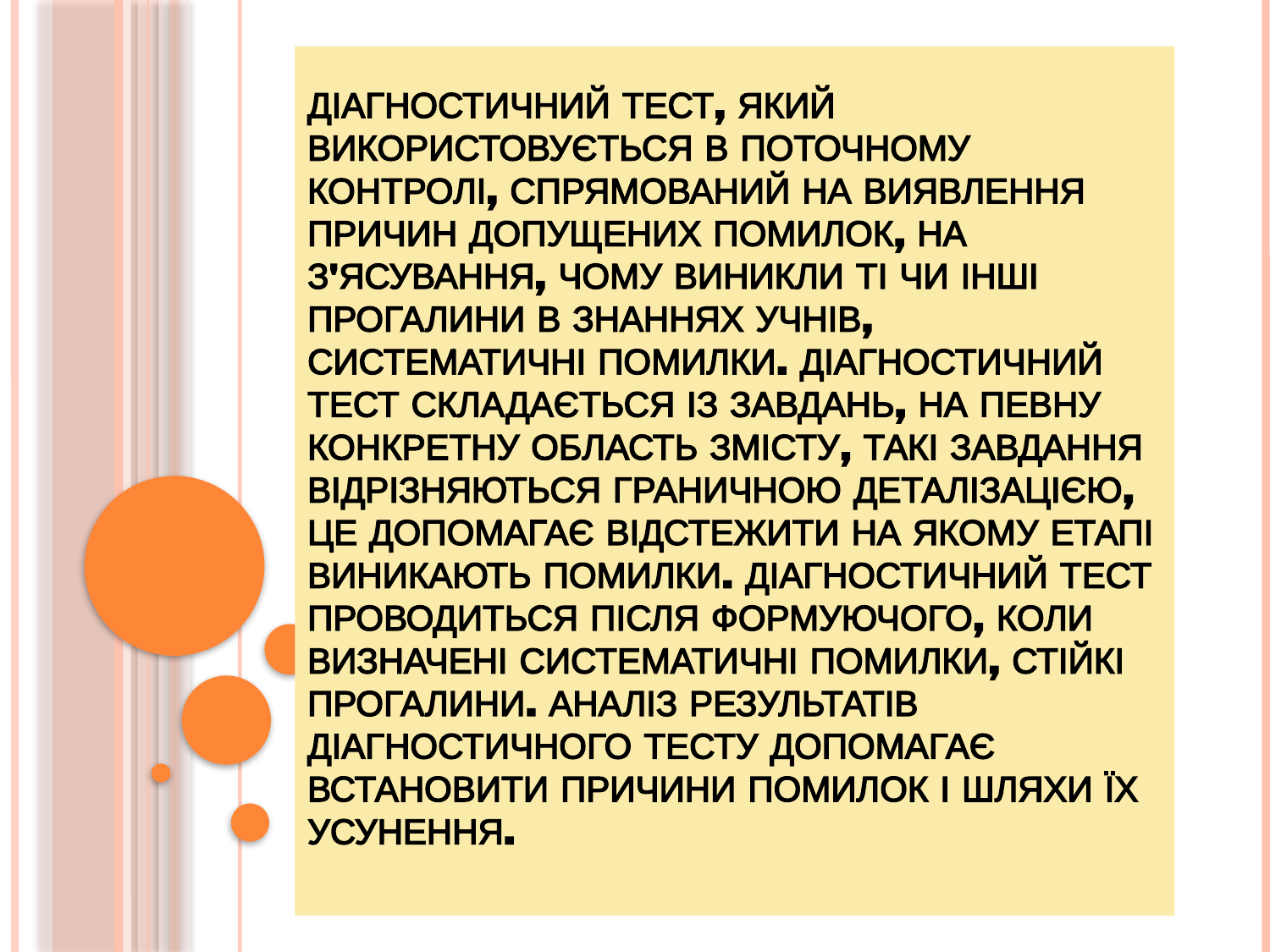

# Діагностичний тест, який використовується в поточному контролі, спрямований на виявлення причин допущених помилок, на з'ясування, чому виникли ті чи інші прогалини в знаннях учнів, систематичні помилки. Діагностичний тест складається із завдань, на певну конкретну область змісту, такі завдання відрізняються граничною деталізацією, це допомагає відстежити на якому етапі виникають помилки. Діагностичний тест проводиться після формуючого, коли визначені систематичні помилки, стійкі прогалини. Аналіз результатів діагностичного тесту допомагає встановити причини помилок і шляхи їх усунення.